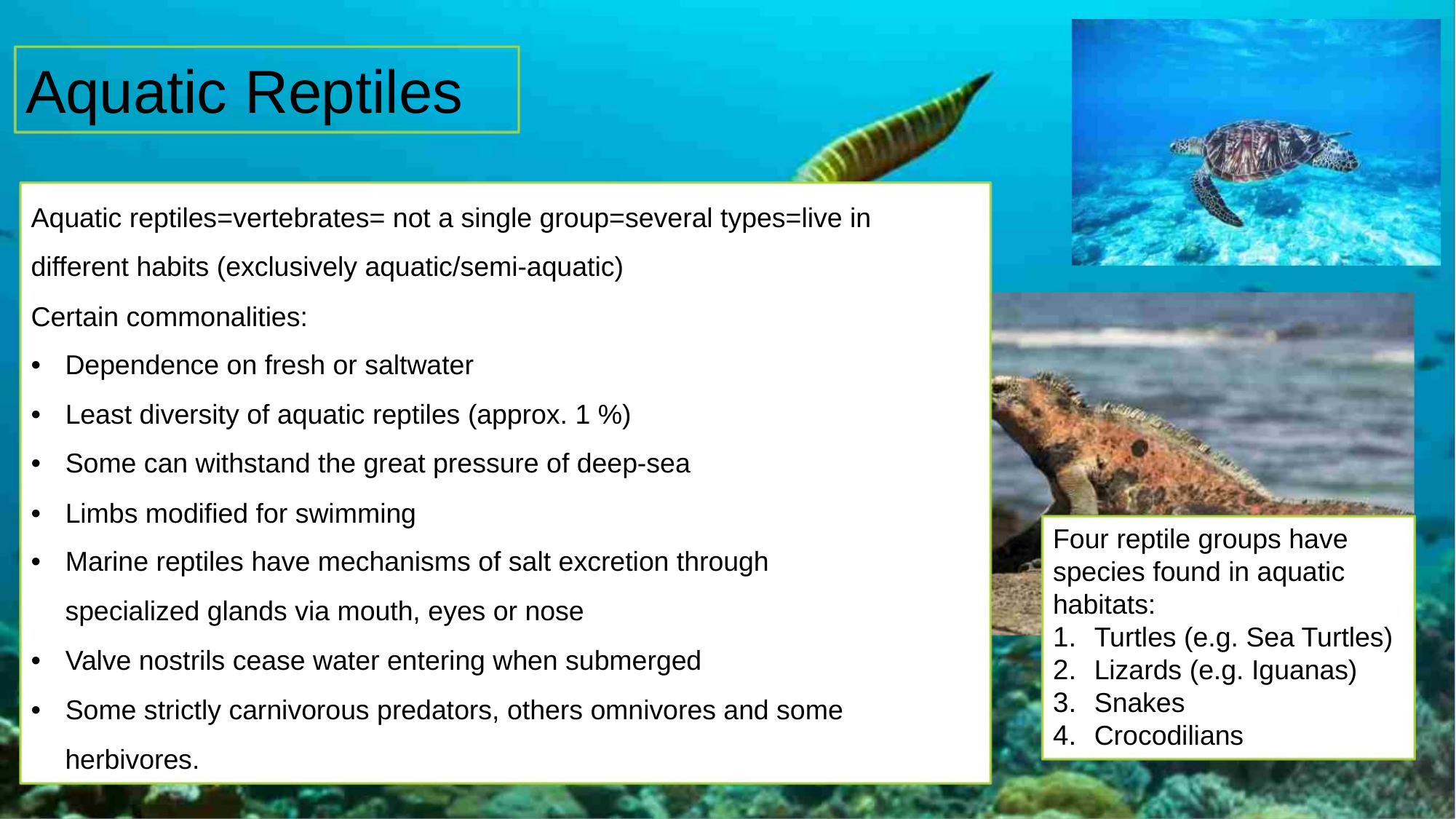

Aquatic Reptiles
Aquatic reptiles=vertebrates= not a single group=several types=live in
different habits (exclusively aquatic/semi-aquatic)
Certain commonalities:
• Dependence on fresh or saltwater
• Least diversity of aquatic reptiles (approx. 1 %)
• Some can withstand the great pressure of deep-sea
• Limbs modified for swimming
Four reptile groups have
species found in aquatic
habitats:
1. Turtles (e.g. Sea Turtles)
2. Lizards (e.g. Iguanas)
3. Snakes
• Marine reptiles have mechanisms of salt excretion through
specialized glands via mouth, eyes or nose
• Valve nostrils cease water entering when submerged
• Some strictly carnivorous predators, others omnivores and some
herbivores.
4. Crocodilians